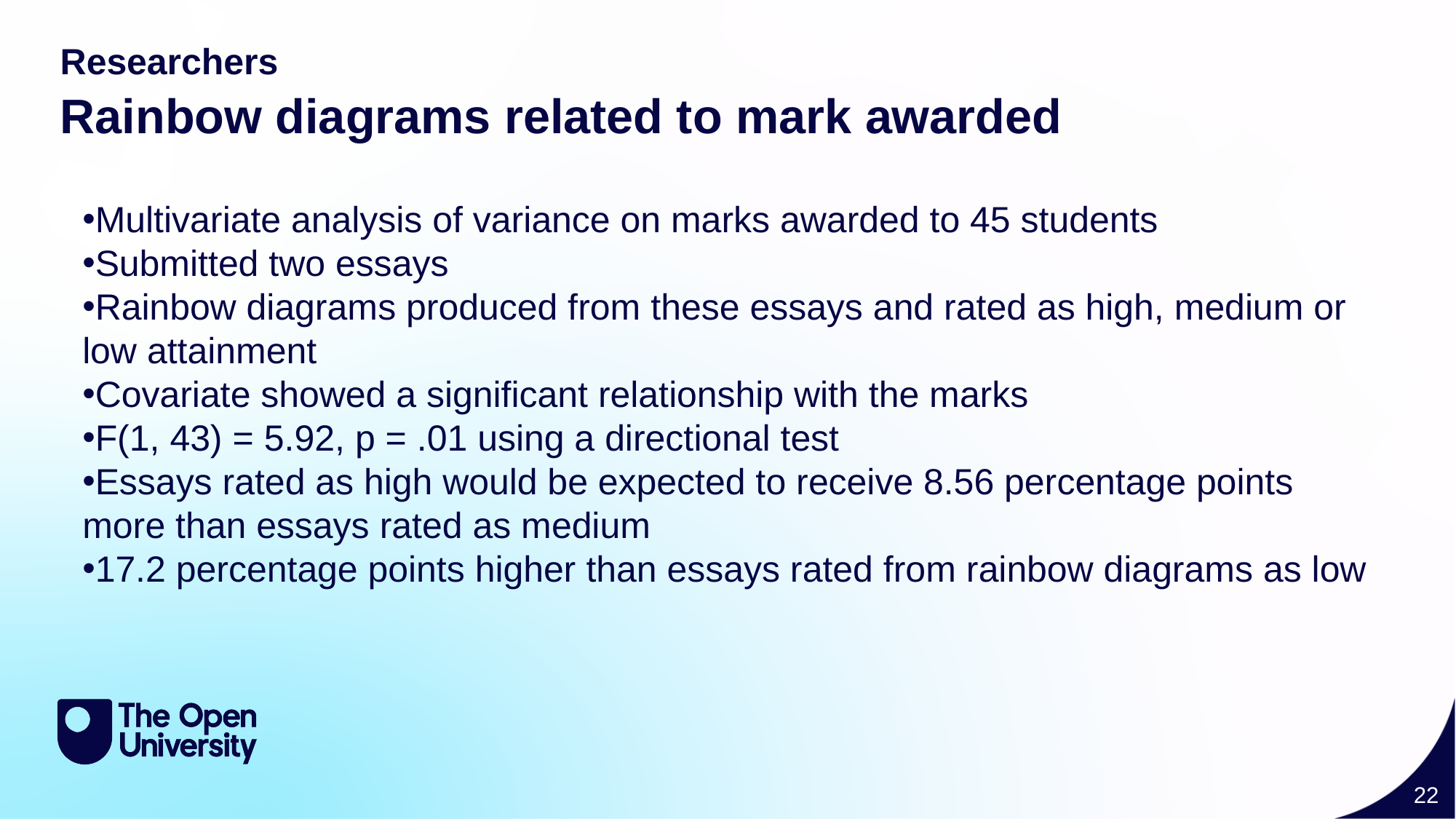

Researchers
Rainbow diagrams related to mark awarded

Multivariate analysis of variance on marks awarded to 45 students
Submitted two essays
Rainbow diagrams produced from these essays and rated as high, medium or low attainment
Covariate showed a significant relationship with the marks
F(1, 43) = 5.92, p = .01 using a directional test
Essays rated as high would be expected to receive 8.56 percentage points more than essays rated as medium
17.2 percentage points higher than essays rated from rainbow diagrams as low